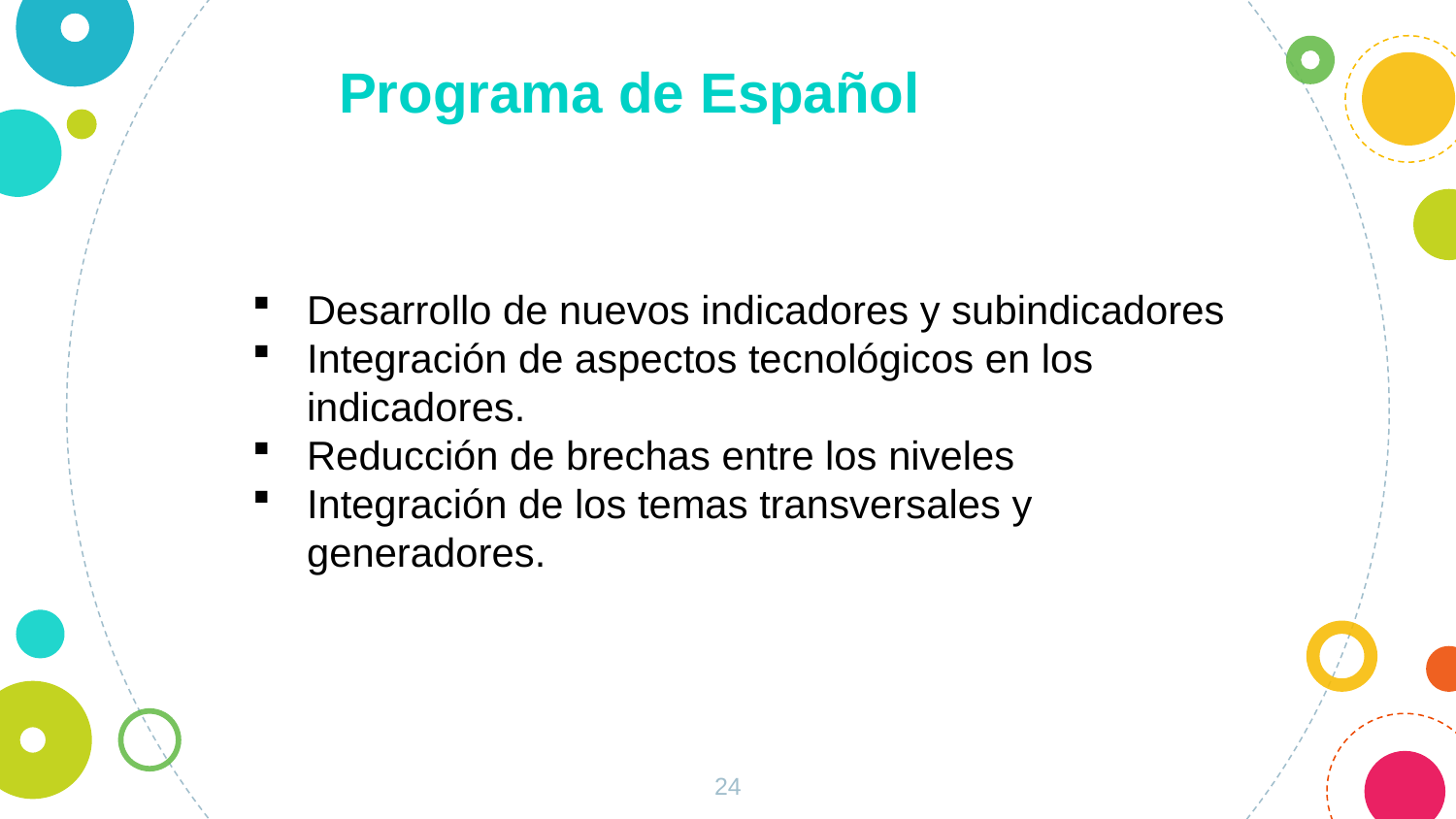

Programa de Español
Desarrollo de nuevos indicadores y subindicadores
Integración de aspectos tecnológicos en los indicadores.
Reducción de brechas entre los niveles
Integración de los temas transversales y generadores.

24